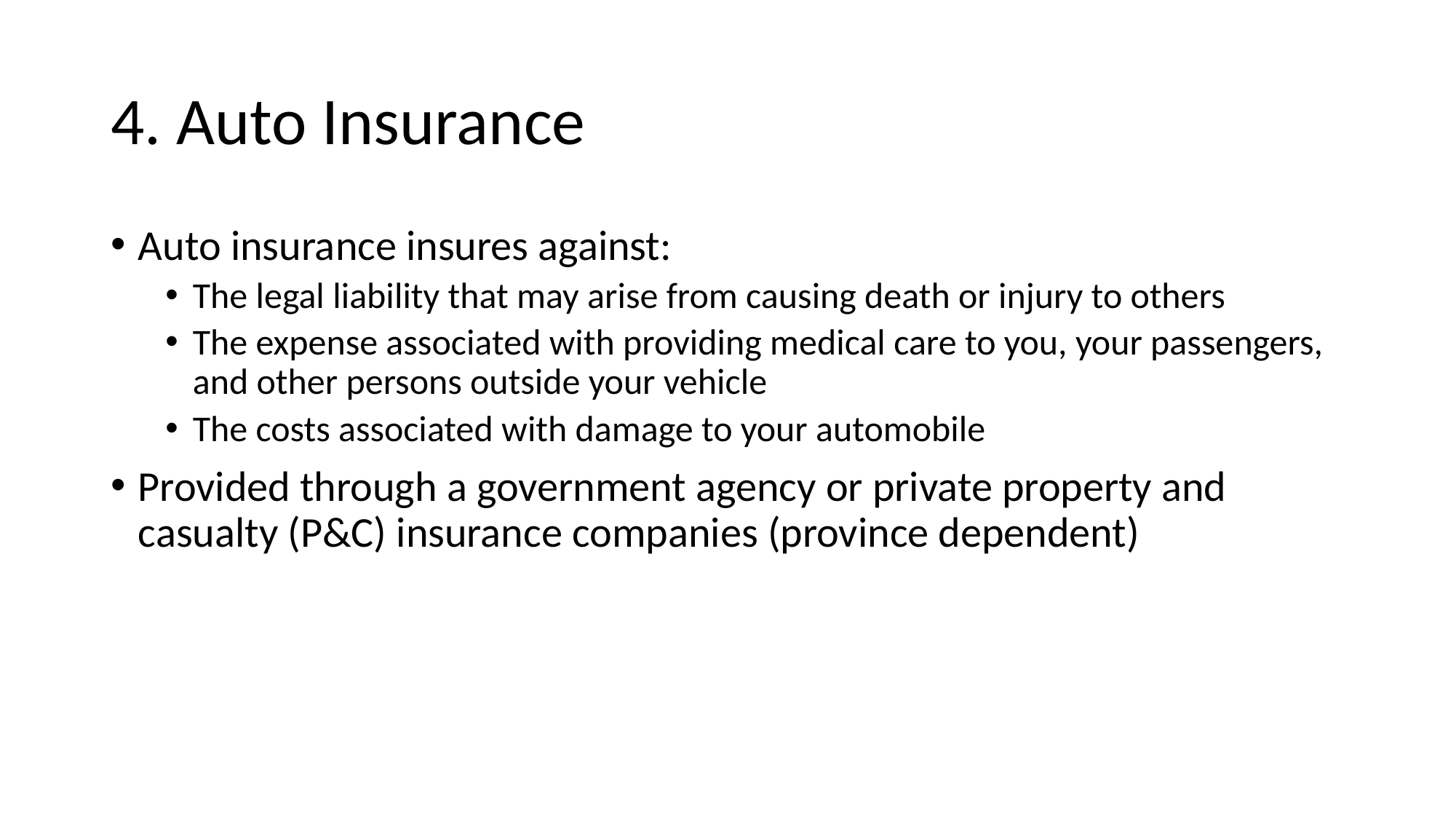

# 4. Auto Insurance
Auto insurance insures against:
The legal liability that may arise from causing death or injury to others
The expense associated with providing medical care to you, your passengers, and other persons outside your vehicle
The costs associated with damage to your automobile
Provided through a government agency or private property and casualty (P&C) insurance companies (province dependent)